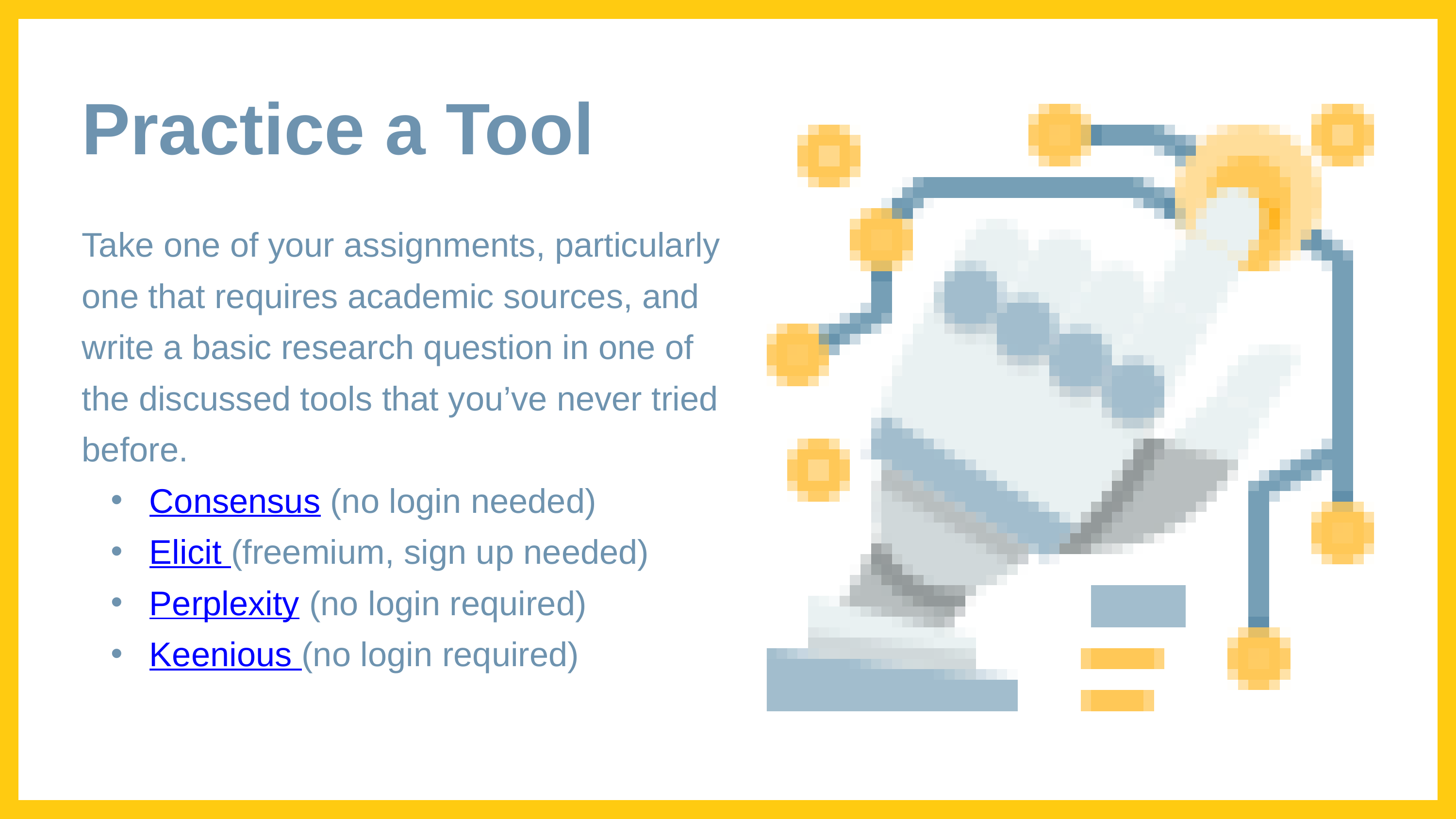

Practice a Tool

Take one of your assignments, particularly one that requires academic sources, and write a basic research question in one of the discussed tools that you’ve never tried before.
 Consensus (no login needed)
 Elicit (freemium, sign up needed)
 Perplexity (no login required)
 Keenious (no login required)